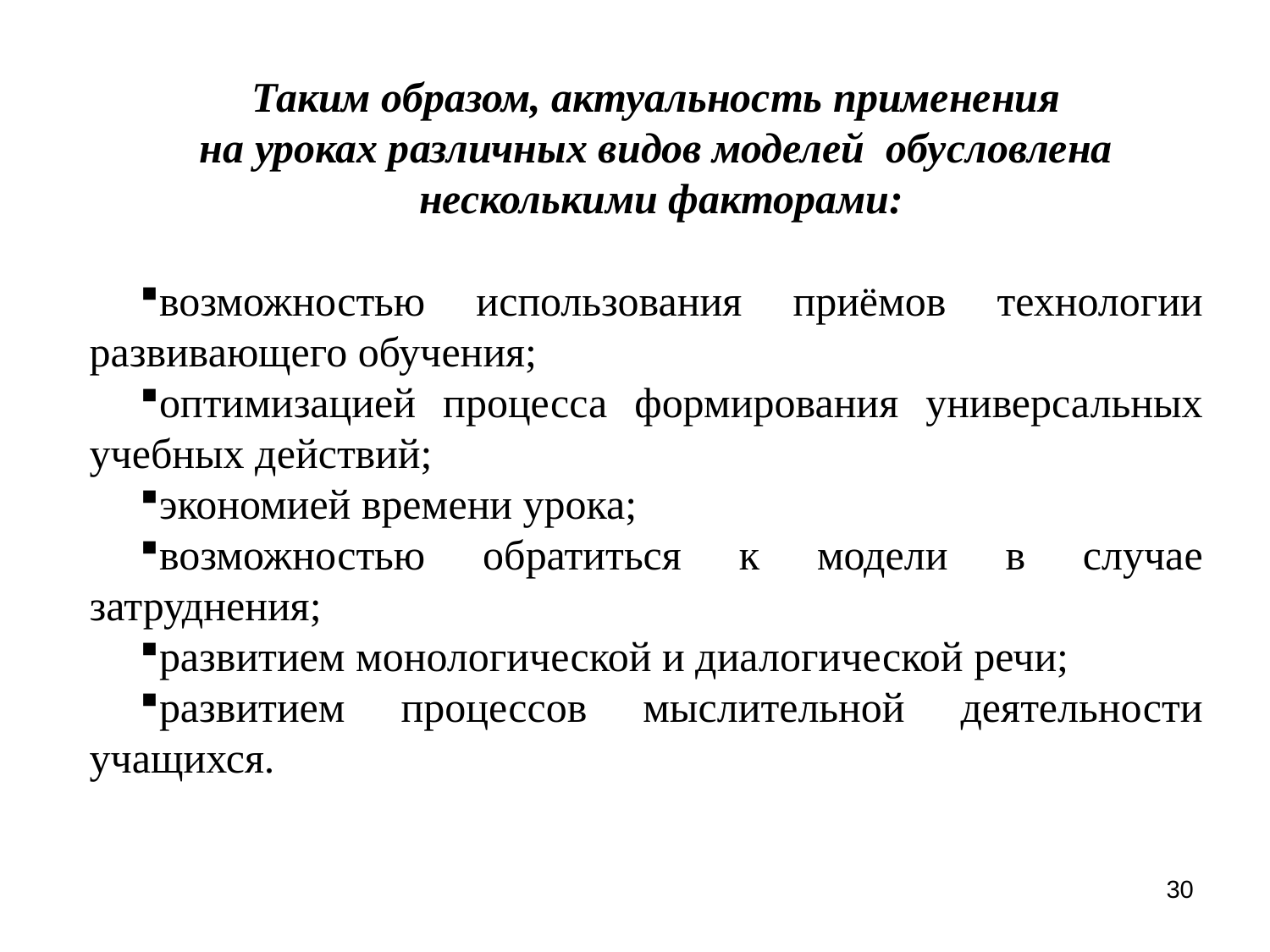

Таким образом, актуальность применения
на уроках различных видов моделей  обусловлена
несколькими факторами:
возможностью использования приёмов технологии развивающего обучения;
оптимизацией процесса формирования универсальных учебных действий;
экономией времени урока;
возможностью обратиться к модели в случае затруднения;
развитием монологической и диалогической речи;
развитием процессов мыслительной деятельности учащихся.
30